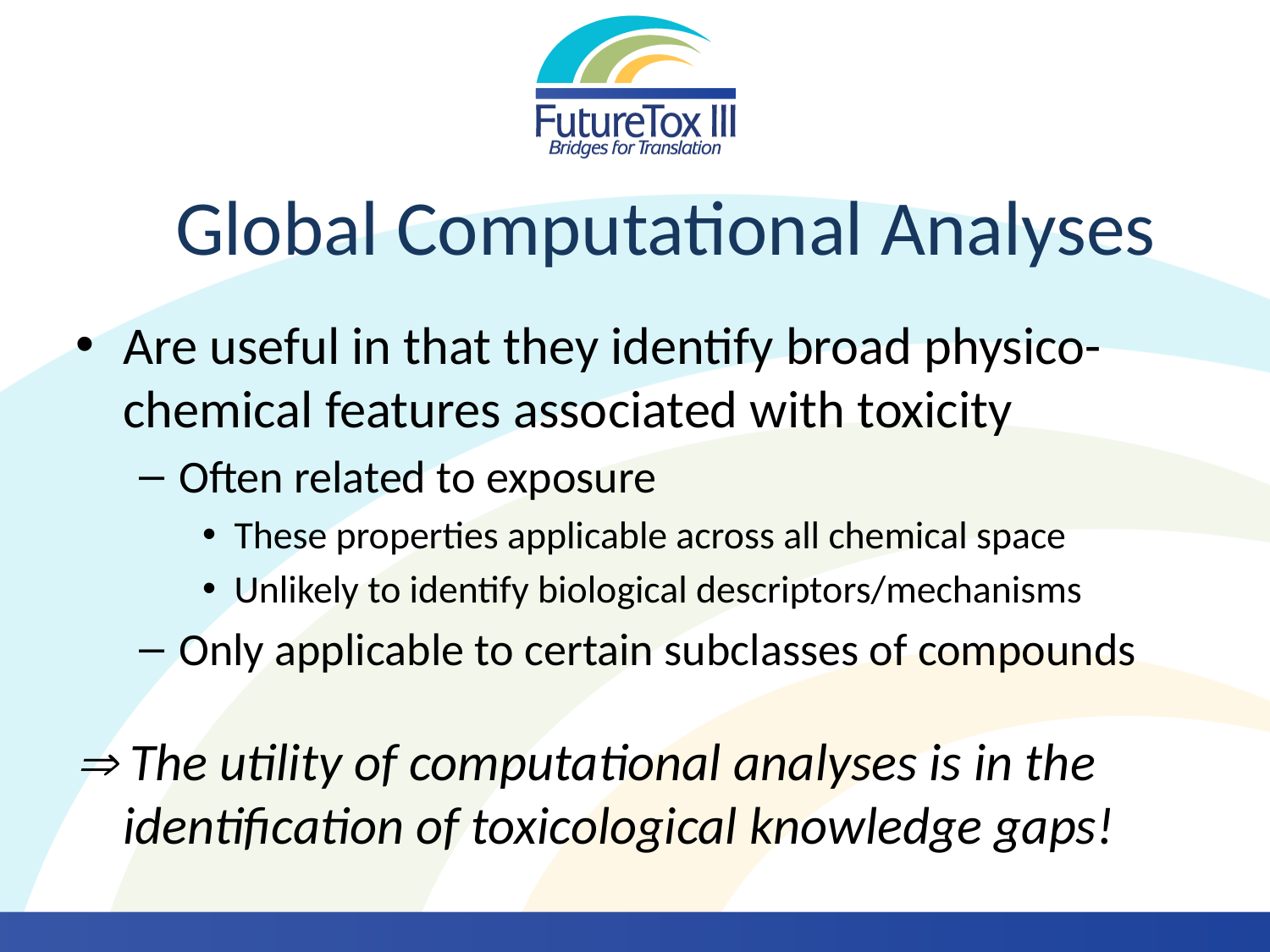

# Global Computational Analyses
Are useful in that they identify broad physico-chemical features associated with toxicity
Often related to exposure
These properties applicable across all chemical space
Unlikely to identify biological descriptors/mechanisms
Only applicable to certain subclasses of compounds

⇒ The utility of computational analyses is in the identification of toxicological knowledge gaps!